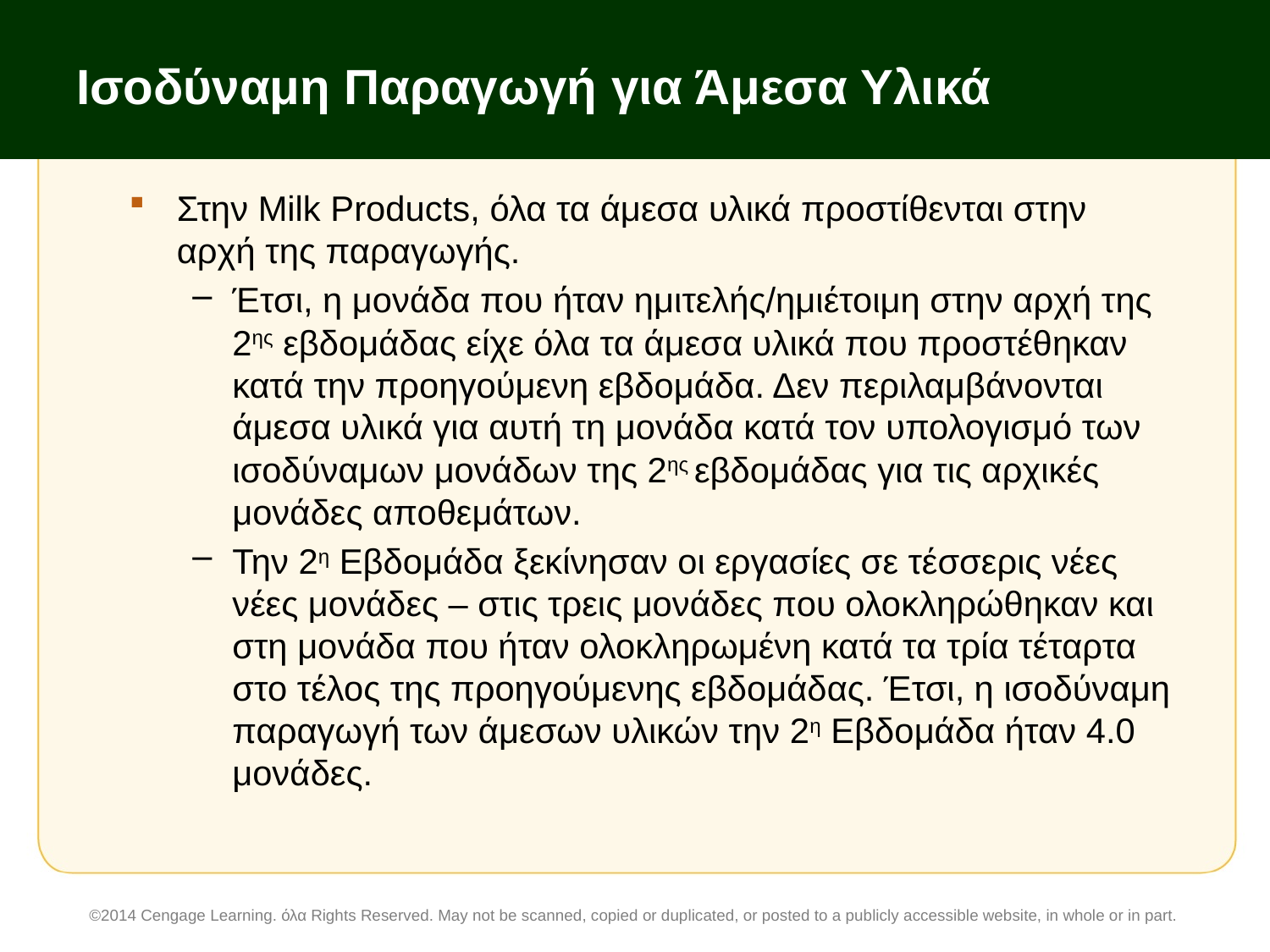

# Ισοδύναμη Παραγωγή για Άμεσα Υλικά
Στην Milk Products, όλα τα άμεσα υλικά προστίθενται στην αρχή της παραγωγής.
Έτσι, η μονάδα που ήταν ημιτελής/ημιέτοιμη στην αρχή της 2ης εβδομάδας είχε όλα τα άμεσα υλικά που προστέθηκαν κατά την προηγούμενη εβδομάδα. Δεν περιλαμβάνονται άμεσα υλικά για αυτή τη μονάδα κατά τον υπολογισμό των ισοδύναμων μονάδων της 2ης εβδομάδας για τις αρχικές μονάδες αποθεμάτων.
Την 2η Εβδομάδα ξεκίνησαν οι εργασίες σε τέσσερις νέες νέες μονάδες – στις τρεις μονάδες που ολοκληρώθηκαν και στη μονάδα που ήταν ολοκληρωμένη κατά τα τρία τέταρτα στο τέλος της προηγούμενης εβδομάδας. Έτσι, η ισοδύναμη παραγωγή των άμεσων υλικών την 2η Εβδομάδα ήταν 4.0 μονάδες.

©2014 Cengage Learning. όλα Rights Reserved. May not be scanned, copied or duplicated, or posted to a publicly accessible website, in whole or in part.